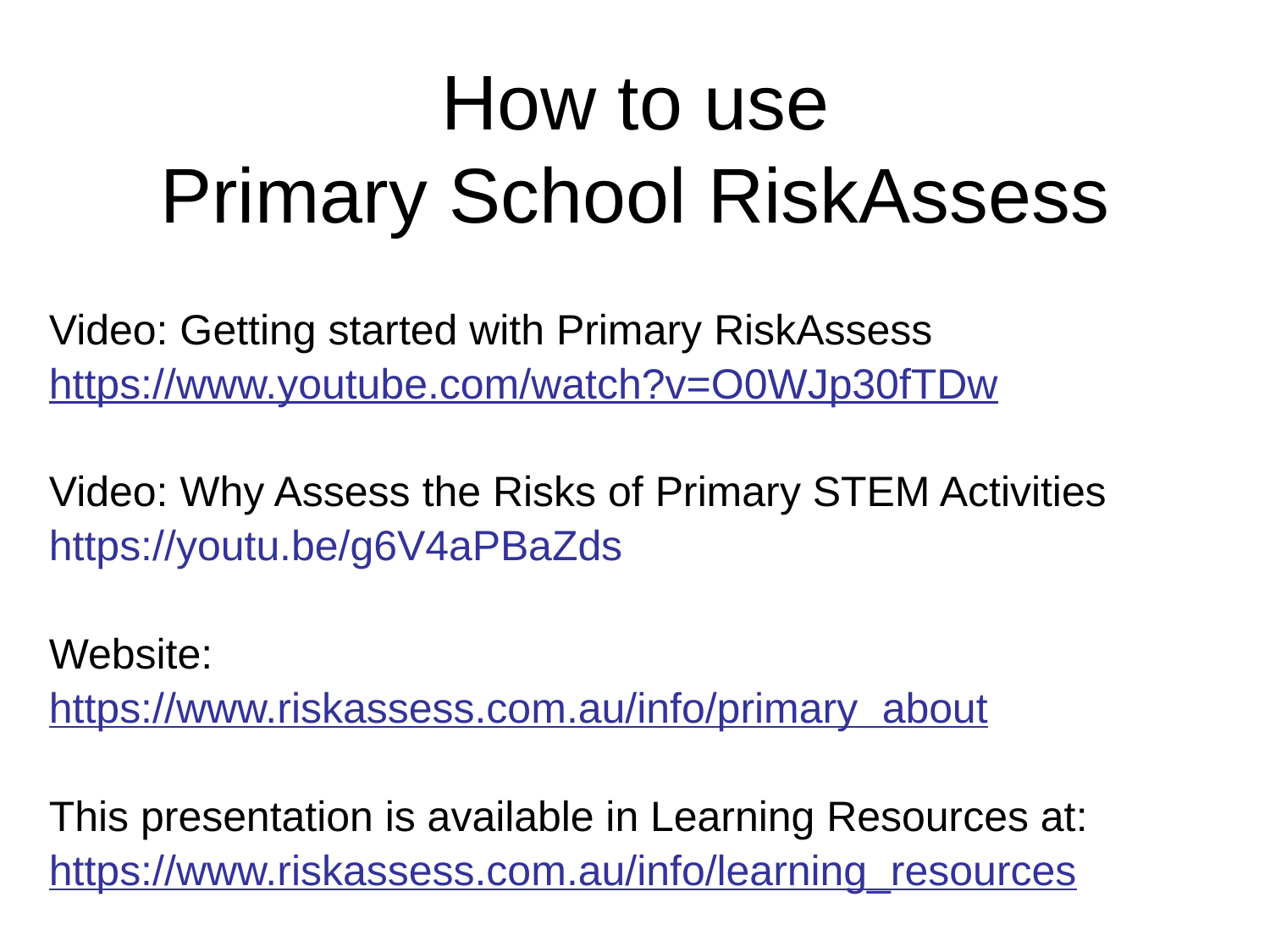

# How to use Primary School RiskAssess
Video: Getting started with Primary RiskAssess
https://www.youtube.com/watch?v=O0WJp30fTDw

Video: Why Assess the Risks of Primary STEM Activities
https://youtu.be/g6V4aPBaZds

Website:
https://www.riskassess.com.au/info/primary_about

This presentation is available in Learning Resources at:
https://www.riskassess.com.au/info/learning_resources